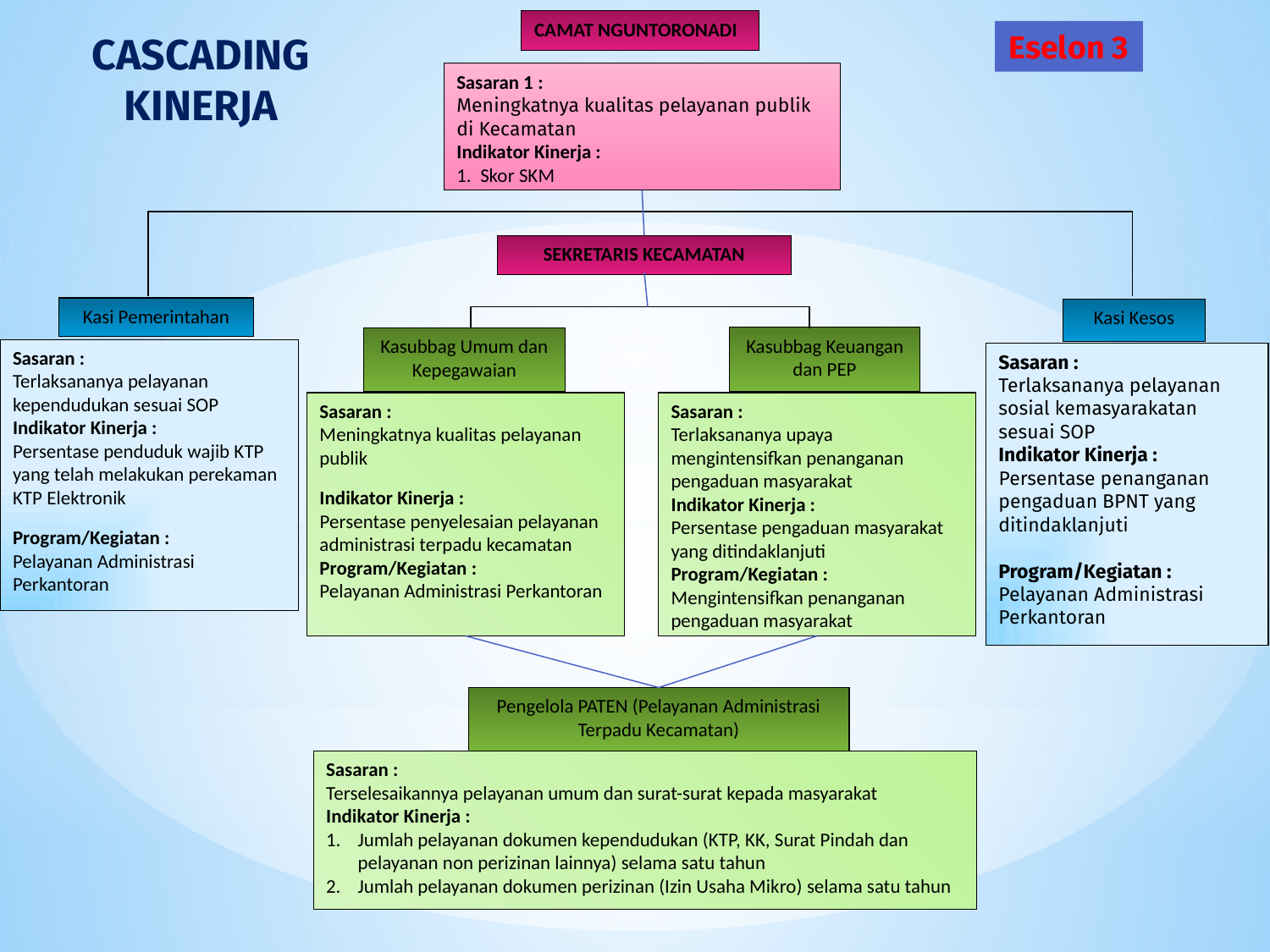

CAMAT NGUNTORONADI
CASCADING KINERJA
Eselon 3

Sasaran 1 :
Meningkatnya kualitas pelayanan publik di Kecamatan
Indikator Kinerja :
Skor SKM

SEKRETARIS KECAMATAN
Kasi Pemerintahan
Kasi Kesos
Kasubbag Keuangan dan PEP
Kasubbag Umum dan Kepegawaian
Sasaran :
Terlaksananya pelayanan kependudukan sesuai SOP
Indikator Kinerja :
Persentase penduduk wajib KTP yang telah melakukan perekaman KTP Elektronik

Program/Kegiatan :
Pelayanan Administrasi Perkantoran

Sasaran :
Terlaksananya pelayanan sosial kemasyarakatan sesuai SOP
Indikator Kinerja :
Persentase penanganan pengaduan BPNT yang ditindaklanjuti

Program/Kegiatan :
Pelayanan Administrasi Perkantoran

Sasaran :
Meningkatnya kualitas pelayanan publik

Indikator Kinerja :
Persentase penyelesaian pelayanan administrasi terpadu kecamatan
Program/Kegiatan :
Pelayanan Administrasi Perkantoran
Sasaran :
Terlaksananya upaya mengintensifkan penanganan pengaduan masyarakat
Indikator Kinerja :
Persentase pengaduan masyarakat yang ditindaklanjuti
Program/Kegiatan :
Mengintensifkan penanganan pengaduan masyarakat
Pengelola PATEN (Pelayanan Administrasi Terpadu Kecamatan)
Sasaran :
Terselesaikannya pelayanan umum dan surat-surat kepada masyarakat
Indikator Kinerja :
Jumlah pelayanan dokumen kependudukan (KTP, KK, Surat Pindah dan pelayanan non perizinan lainnya) selama satu tahun
Jumlah pelayanan dokumen perizinan (Izin Usaha Mikro) selama satu tahun